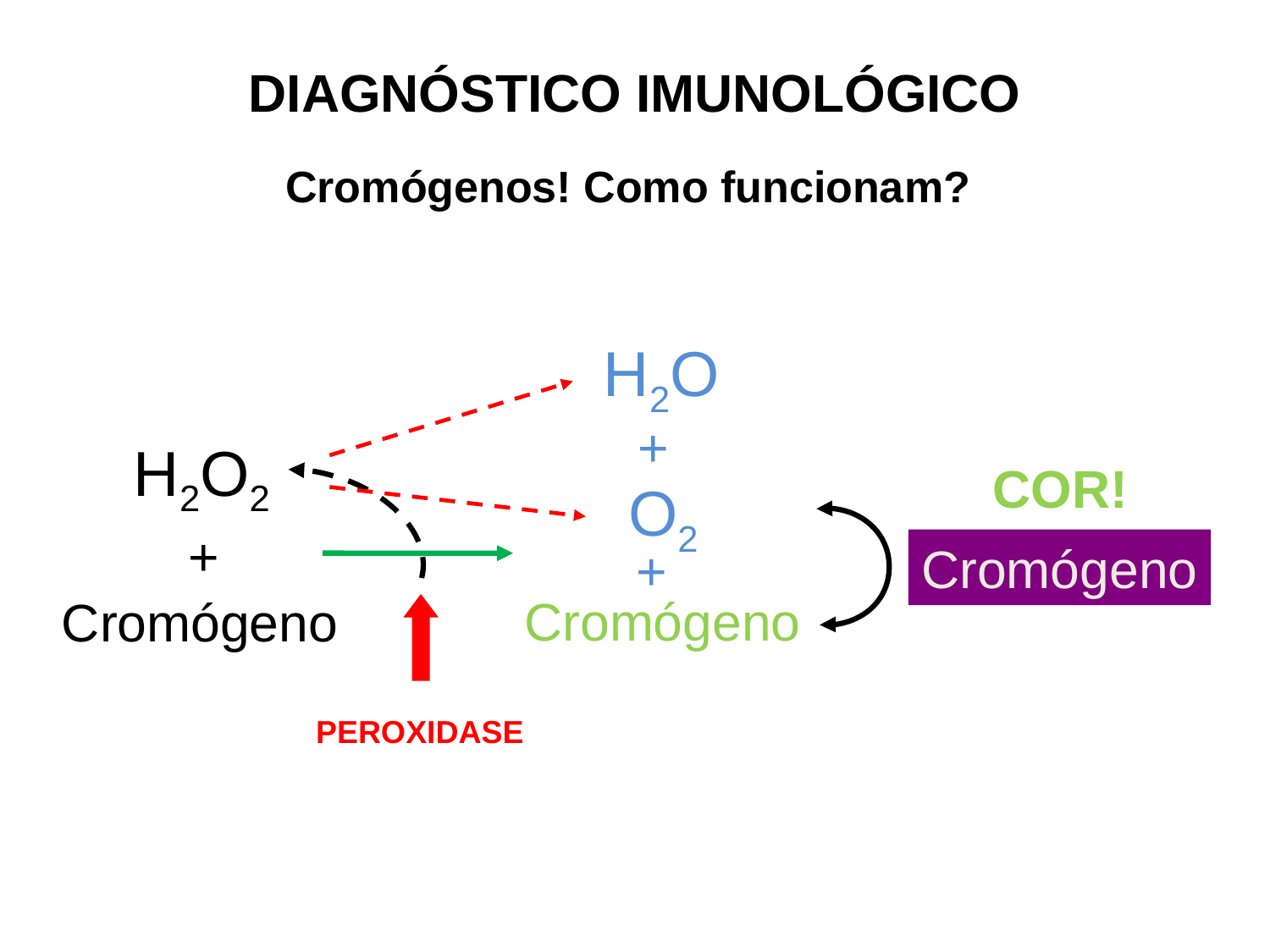

DIAGNÓSTICO IMUNOLÓGICO
Cromógenos! Como funcionam?
H2O
+
O2
+
Cromógeno

H2O2
+
Cromógeno

COR!

Cromógeno

PEROXIDASE